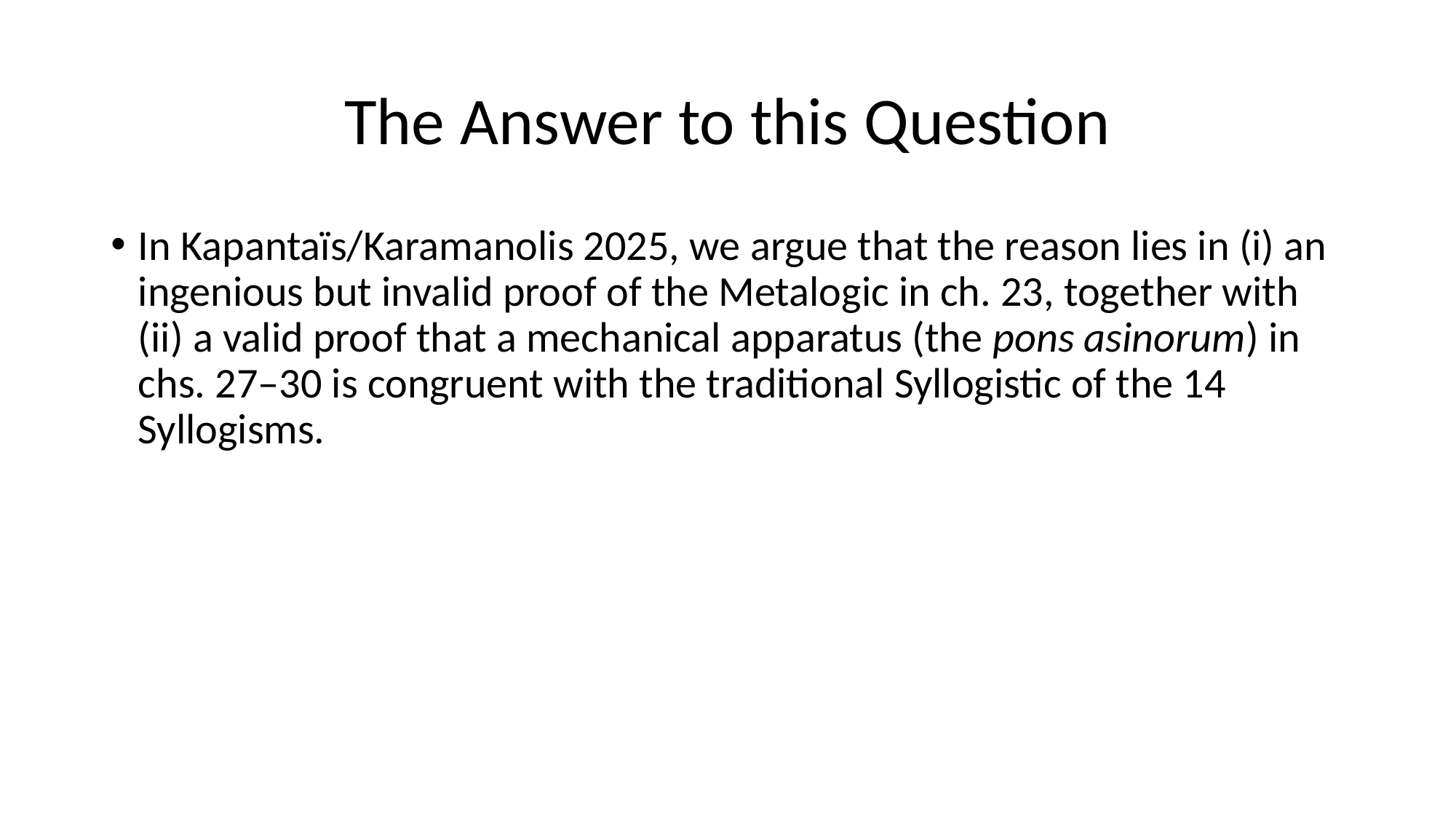

# The Answer to this Question
In Kapantaïs/Karamanolis 2025, we argue that the reason lies in (i) an ingenious but invalid proof of the Metalogic in ch. 23, together with (ii) a valid proof that a mechanical apparatus (the pons asinorum) in chs. 27–30 is congruent with the traditional Syllogistic of the 14 Syllogisms.